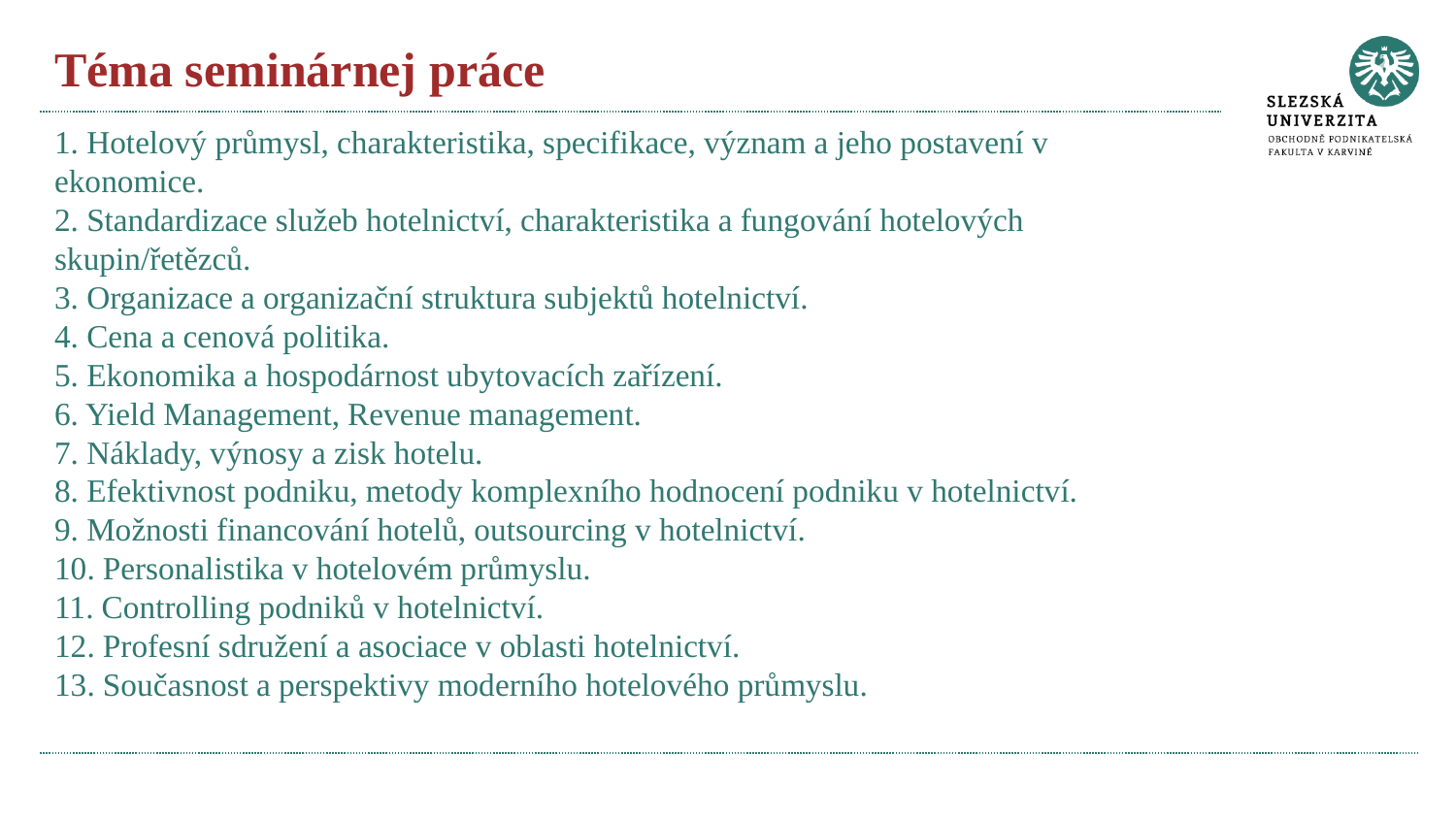

# Téma seminárnej práce
1. Hotelový průmysl, charakteristika, specifikace, význam a jeho postavení v ekonomice.
2. Standardizace služeb hotelnictví, charakteristika a fungování hotelových skupin/řetězců.
3. Organizace a organizační struktura subjektů hotelnictví.
4. Cena a cenová politika.
5. Ekonomika a hospodárnost ubytovacích zařízení.
6. Yield Management, Revenue management.
7. Náklady, výnosy a zisk hotelu.
8. Efektivnost podniku, metody komplexního hodnocení podniku v hotelnictví.
9. Možnosti financování hotelů, outsourcing v hotelnictví.
10. Personalistika v hotelovém průmyslu.
11. Controlling podniků v hotelnictví.
12. Profesní sdružení a asociace v oblasti hotelnictví.
13. Současnost a perspektivy moderního hotelového průmyslu.